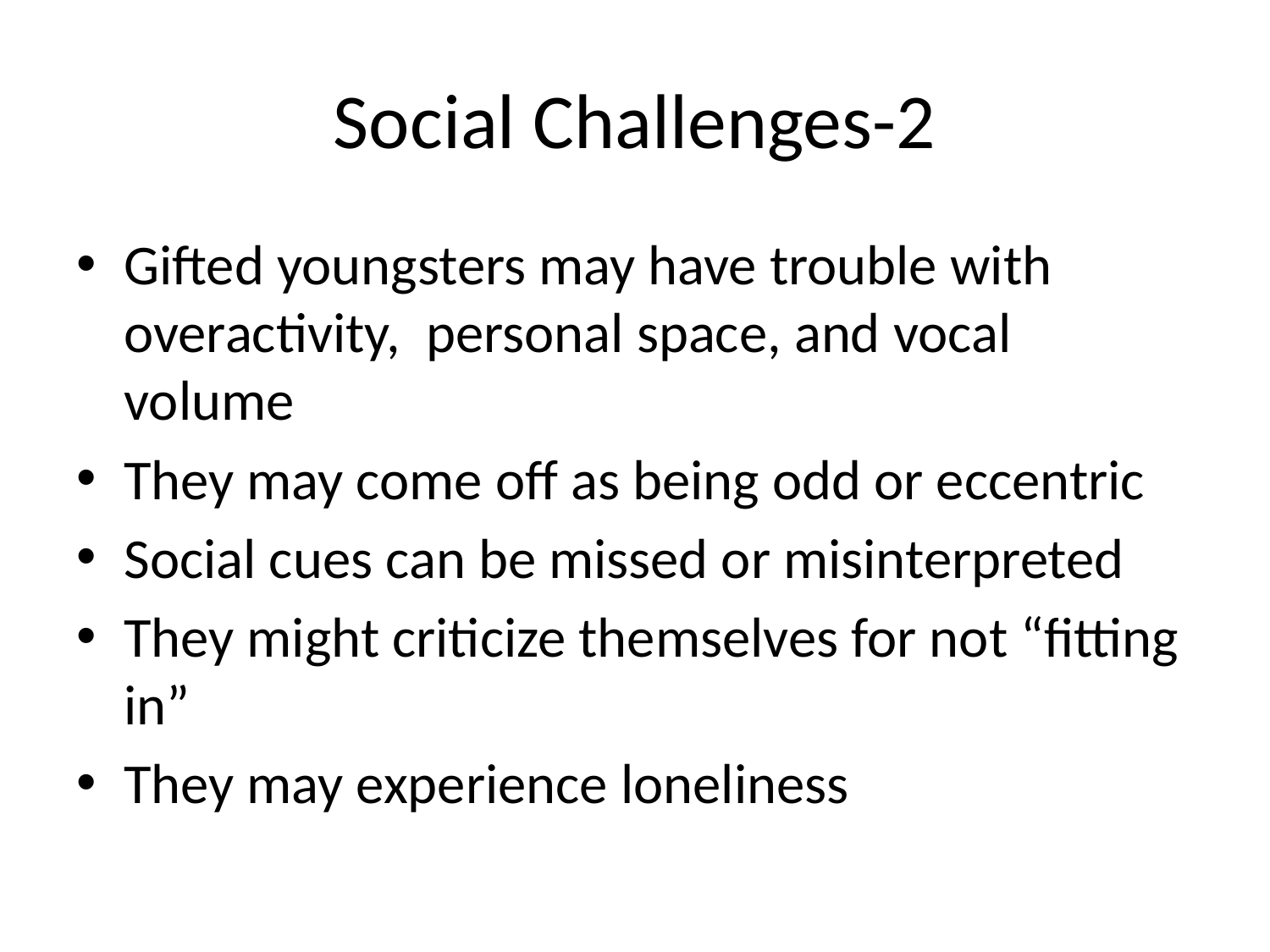

# Social Challenges-2
Gifted youngsters may have trouble with overactivity,  personal space, and vocal volume
They may come off as being odd or eccentric
Social cues can be missed or misinterpreted
They might criticize themselves for not “fitting in”
They may experience loneliness